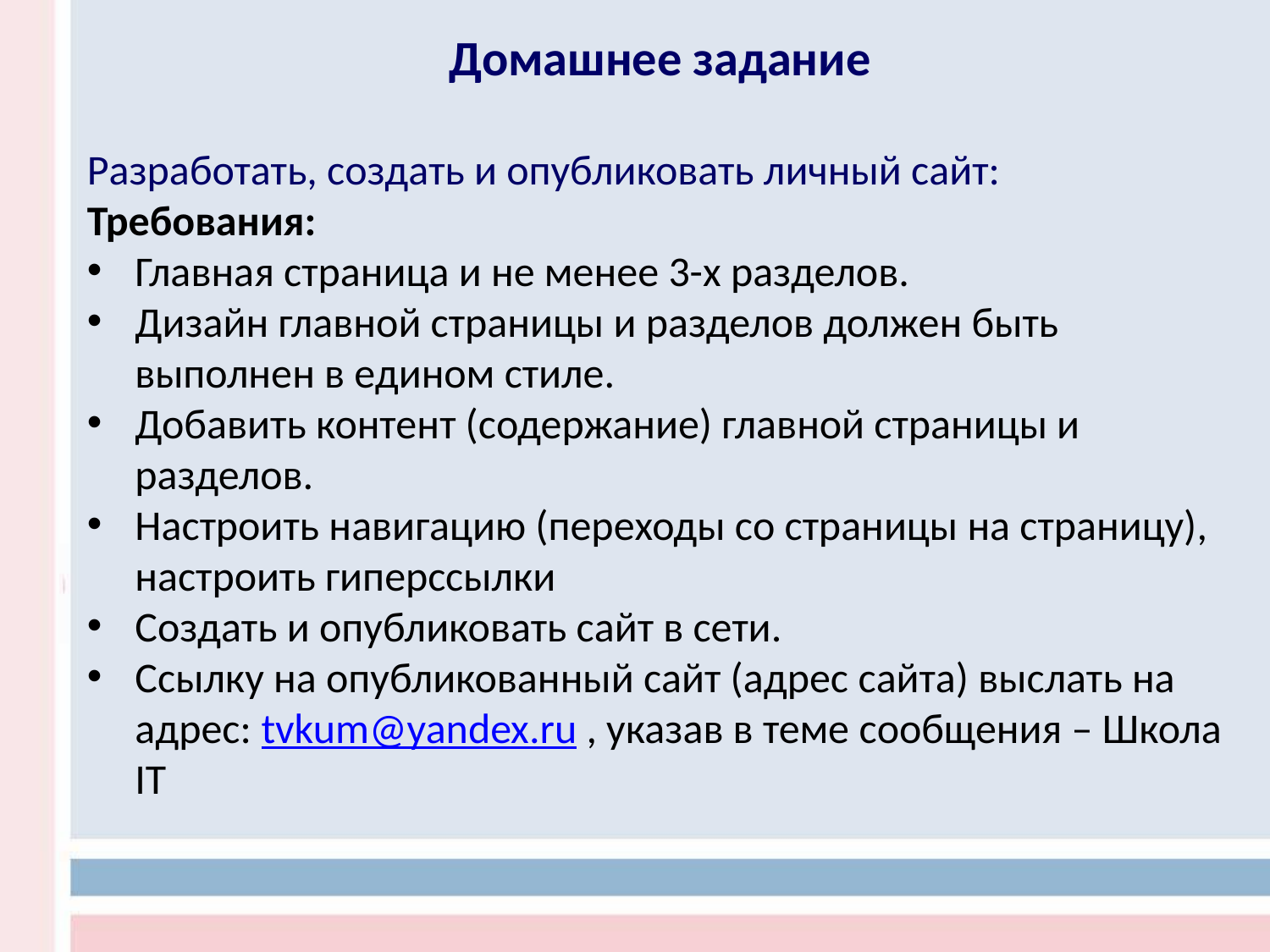

Домашнее задание
Разработать, создать и опубликовать личный сайт:
Требования:
Главная страница и не менее 3-х разделов.
Дизайн главной страницы и разделов должен быть выполнен в едином стиле.
Добавить контент (содержание) главной страницы и разделов.
Настроить навигацию (переходы со страницы на страницу), настроить гиперссылки
Создать и опубликовать сайт в сети.
Ссылку на опубликованный сайт (адрес сайта) выслать на адрес: tvkum@yandex.ru , указав в теме сообщения – Школа IT